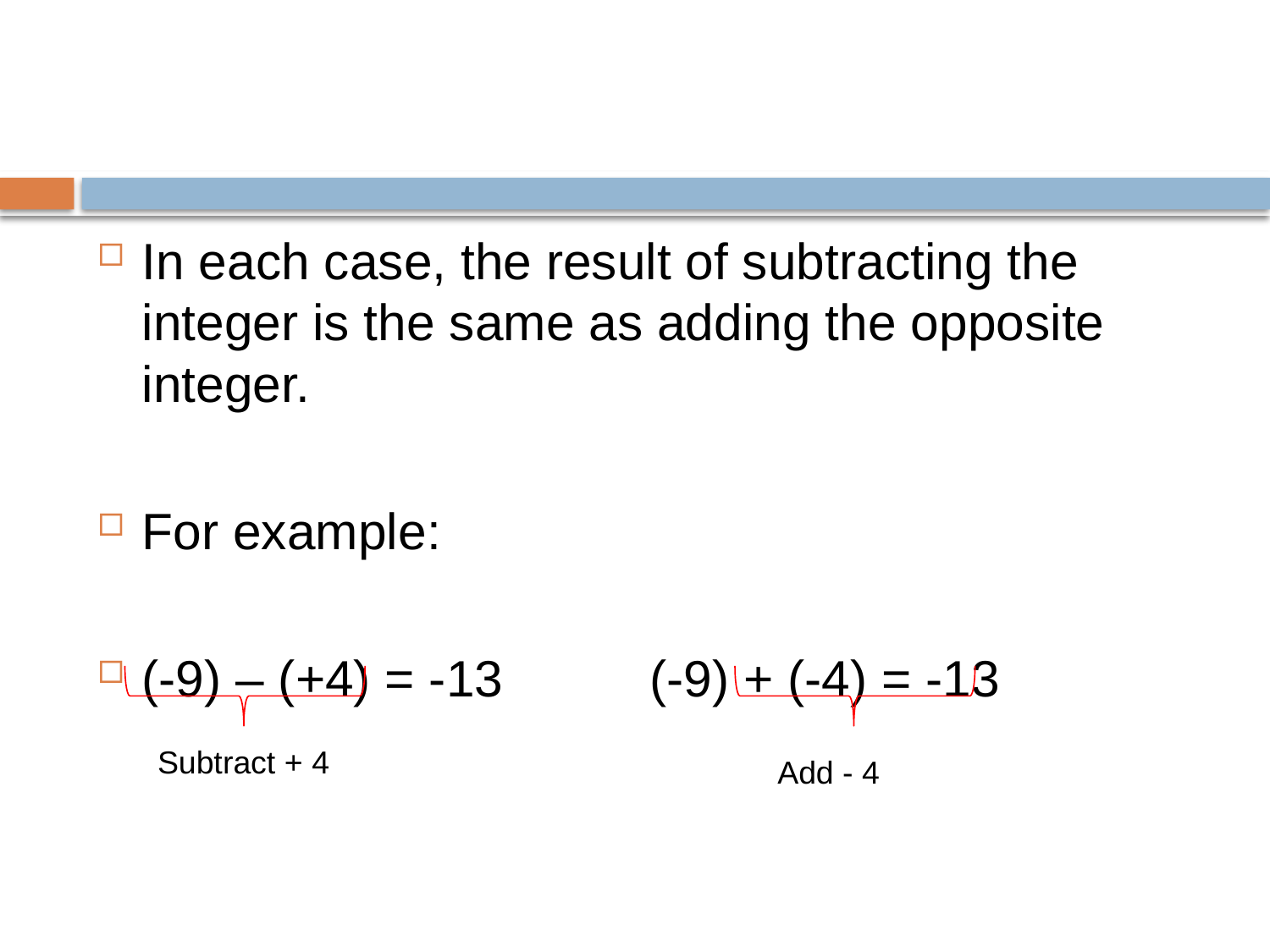

#
In each case, the result of subtracting the integer is the same as adding the opposite integer.

For example:

(-9) – (+4) = -13		(-9) + (-4) = -13

Subtract + 4
Add - 4